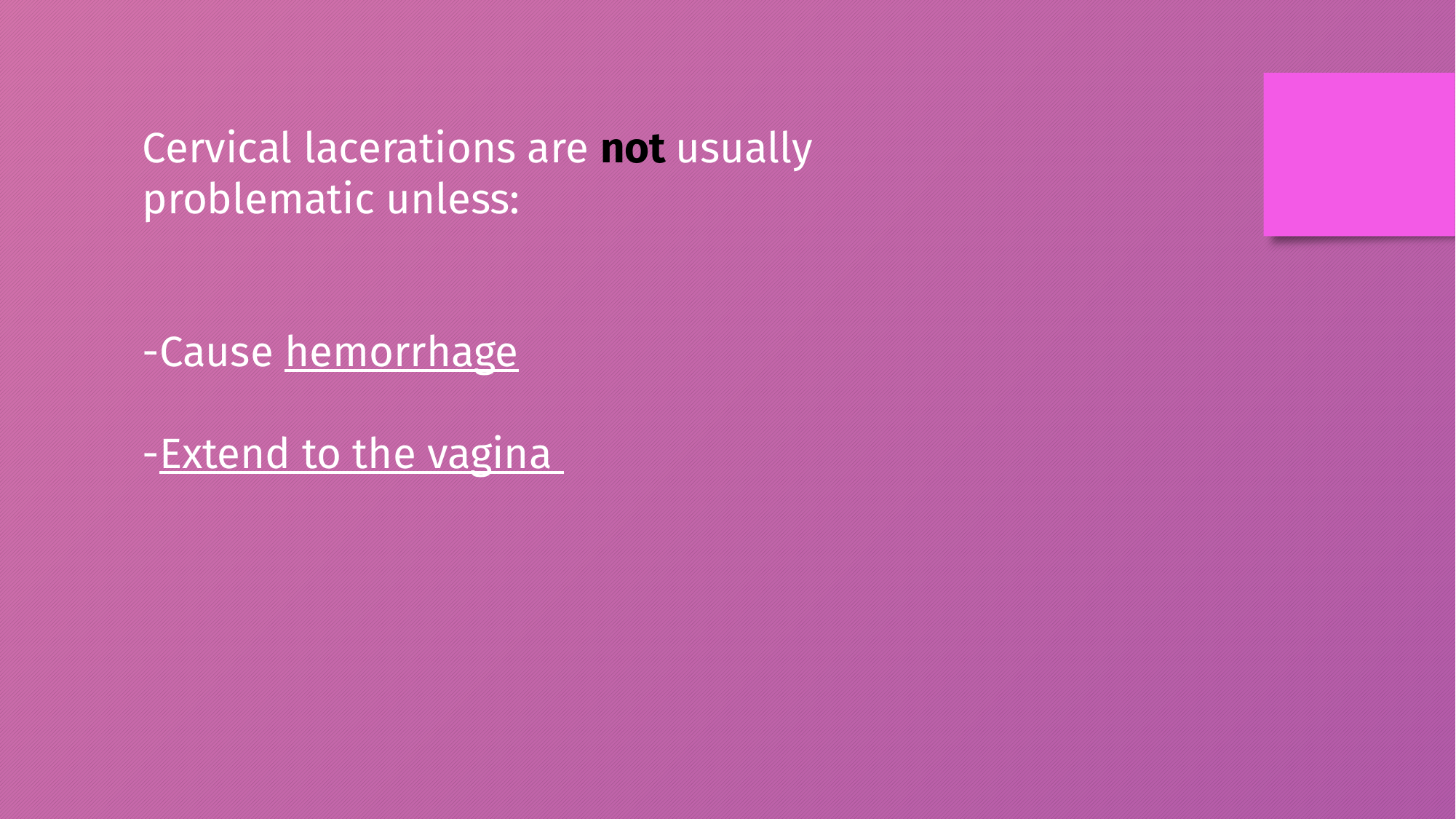

Cervical lacerations are not usually problematic unless:

-Cause hemorrhage

-Extend to the vagina